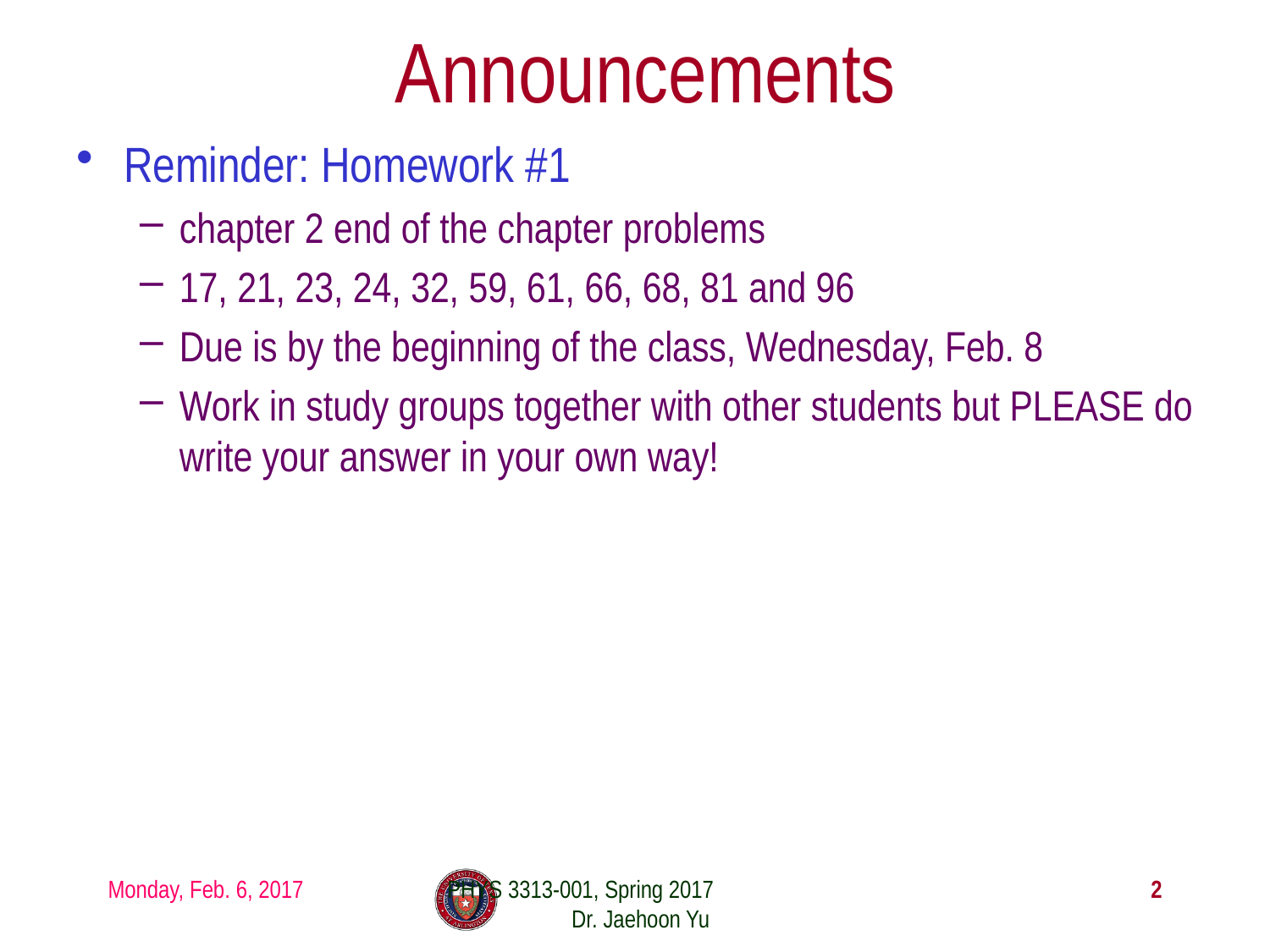

# Announcements
Reminder: Homework #1
chapter 2 end of the chapter problems
17, 21, 23, 24, 32, 59, 61, 66, 68, 81 and 96
Due is by the beginning of the class, Wednesday, Feb. 8
Work in study groups together with other students but PLEASE do write your answer in your own way!
Monday, Feb. 6, 2017
PHYS 3313-001, Spring 2017                      Dr. Jaehoon Yu
2